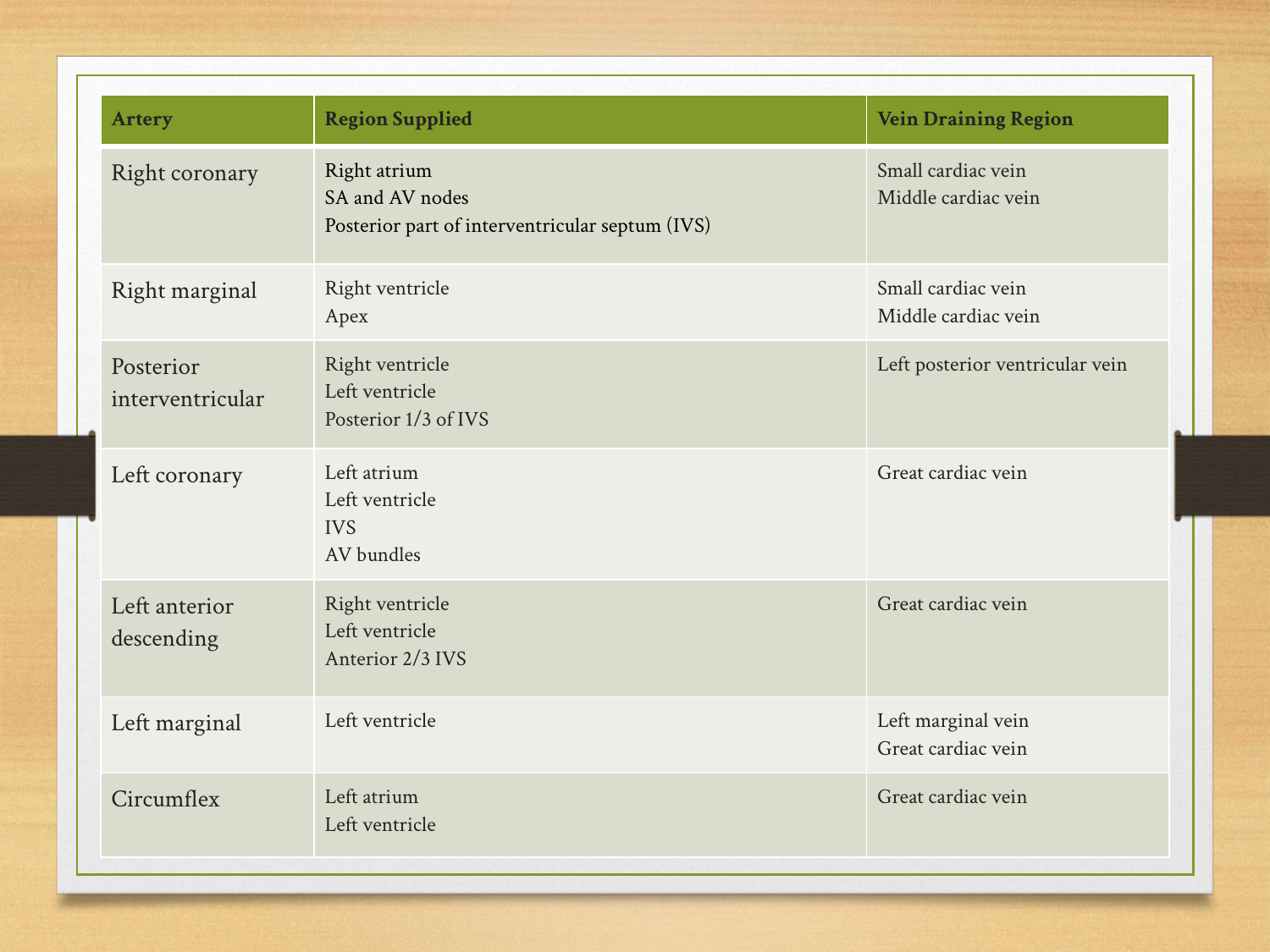

| Artery | Region Supplied | Vein Draining Region |
| --- | --- | --- |
| Right coronary | Right atrium SA and AV nodes Posterior part of interventricular septum (IVS) | Small cardiac vein Middle cardiac vein |
| Right marginal | Right ventricle Apex | Small cardiac vein Middle cardiac vein |
| Posterior interventricular | Right ventricle Left ventricle Posterior 1/3 of IVS | Left posterior ventricular vein |
| Left coronary | Left atrium Left ventricle IVS AV bundles | Great cardiac vein |
| Left anterior descending | Right ventricle Left ventricle Anterior 2/3 IVS | Great cardiac vein |
| Left marginal | Left ventricle | Left marginal vein Great cardiac vein |
| Circumflex | Left atrium Left ventricle | Great cardiac vein |
27